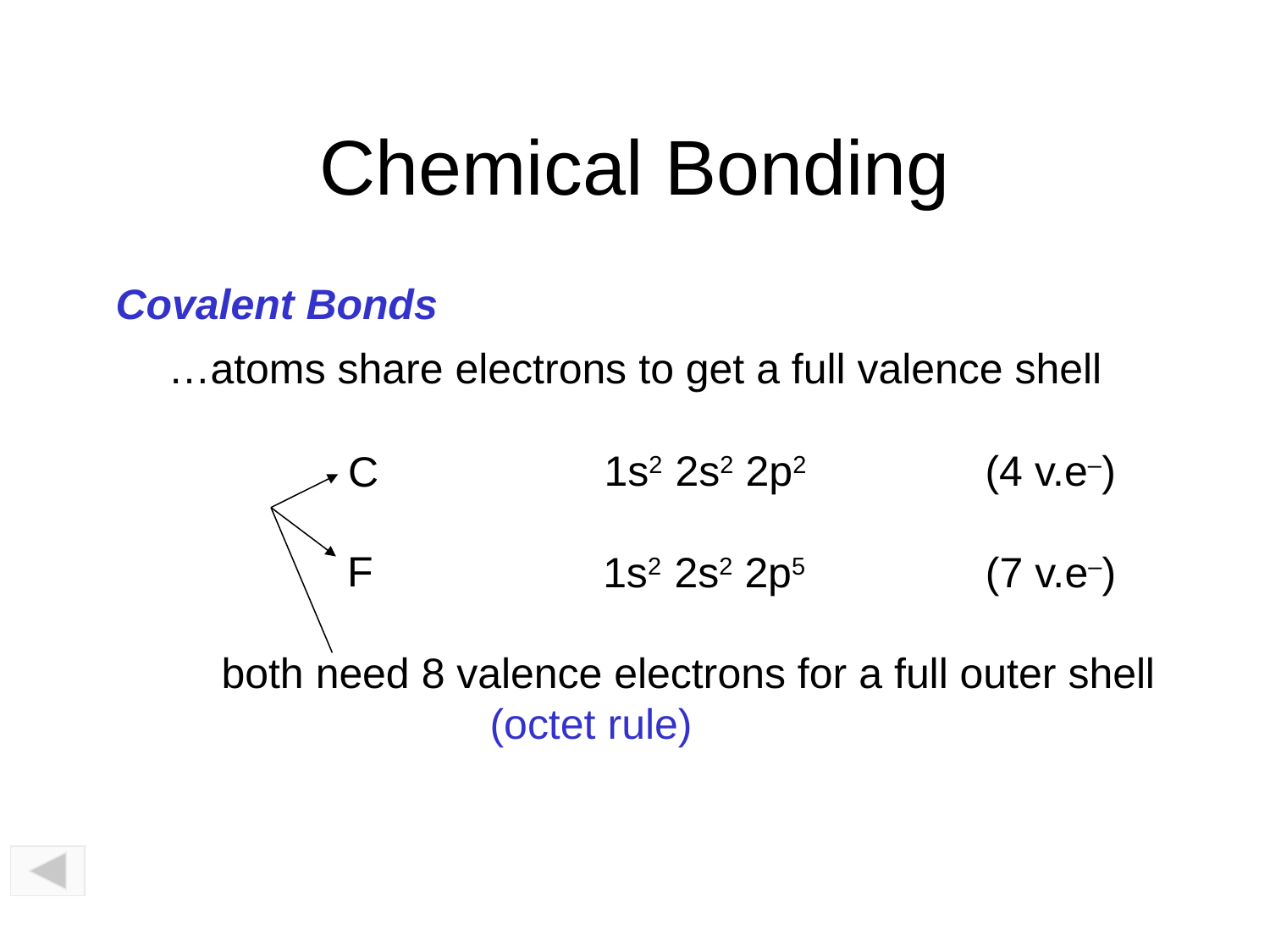

# Chemical Bonding
Covalent Bonds
…atoms share electrons to get a full valence shell
      2s2 2p2
1s2
(4 v.e–)
C

F
      2s2 2p5
(7 v.e–)
1s2
both need 8 valence electrons for a full outer shell
(octet rule)